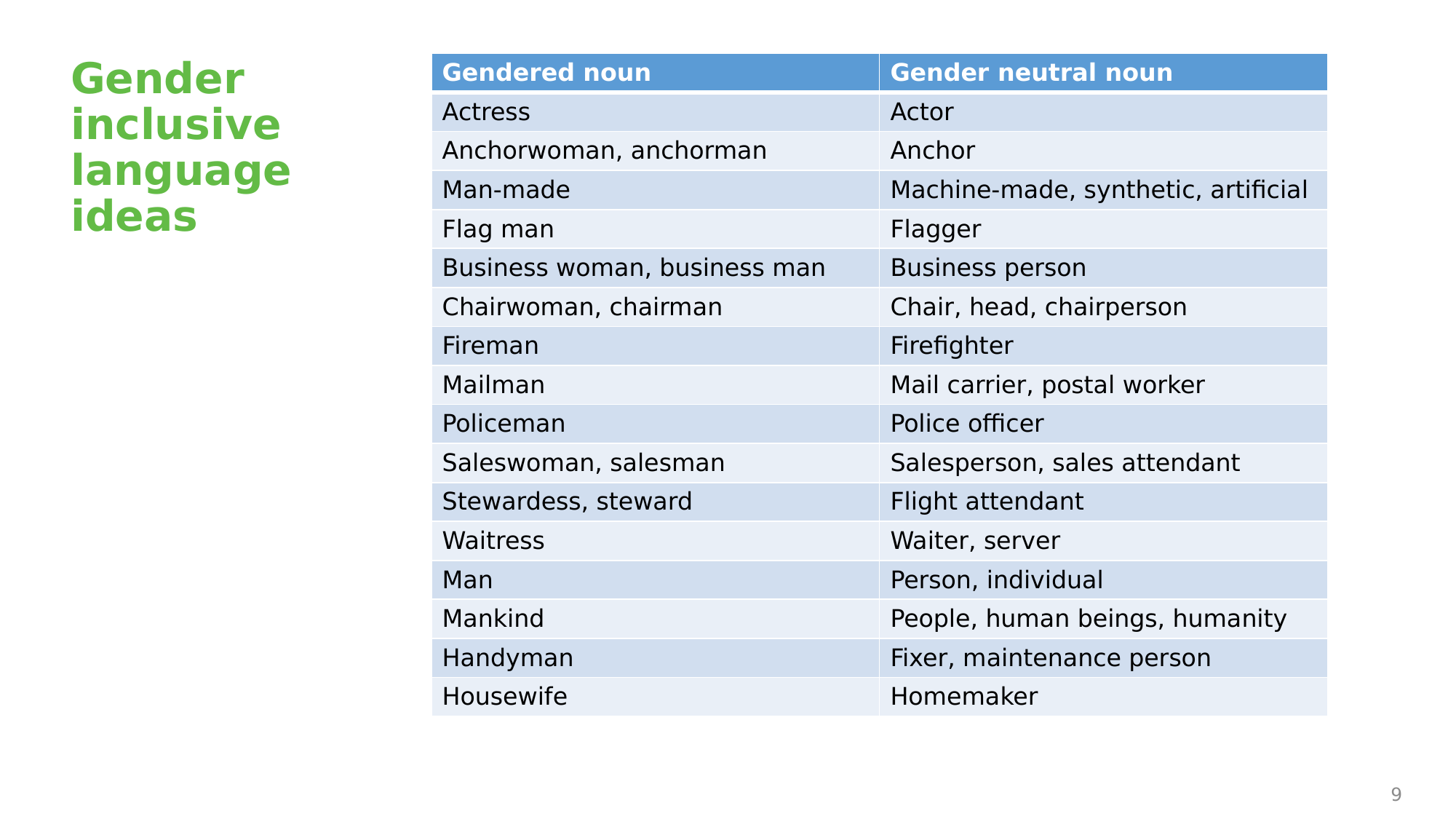

# Gender inclusive language ideas
| Gendered noun | Gender neutral noun |
| --- | --- |
| Actress | Actor |
| Anchorwoman, anchorman | Anchor |
| Man-made | Machine-made, synthetic, artificial |
| Flag man | Flagger |
| Business woman, business man | Business person |
| Chairwoman, chairman | Chair, head, chairperson |
| Fireman | Firefighter |
| Mailman | Mail carrier, postal worker |
| Policeman | Police officer |
| Saleswoman, salesman | Salesperson, sales attendant |
| Stewardess, steward | Flight attendant |
| Waitress | Waiter, server |
| Man | Person, individual |
| Mankind | People, human beings, humanity |
| Handyman | Fixer, maintenance person |
| Housewife | Homemaker |
9